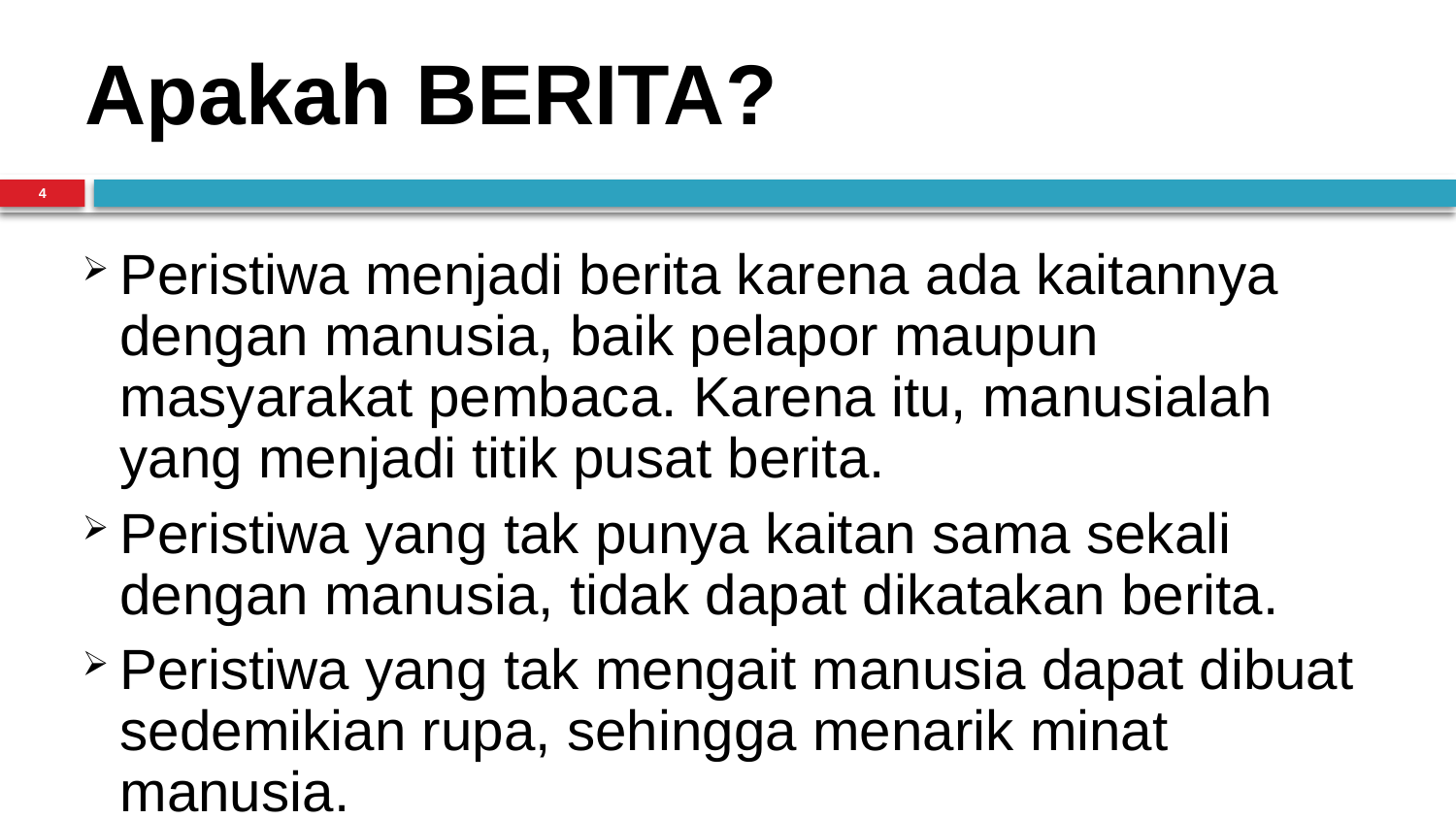

# Apakah BERITA?
4
Peristiwa menjadi berita karena ada kaitannya dengan manusia, baik pelapor maupun masyarakat pembaca. Karena itu, manusialah yang menjadi titik pusat berita.
Peristiwa yang tak punya kaitan sama sekali dengan manusia, tidak dapat dikatakan berita.
Peristiwa yang tak mengait manusia dapat dibuat sedemikian rupa, sehingga menarik minat manusia.